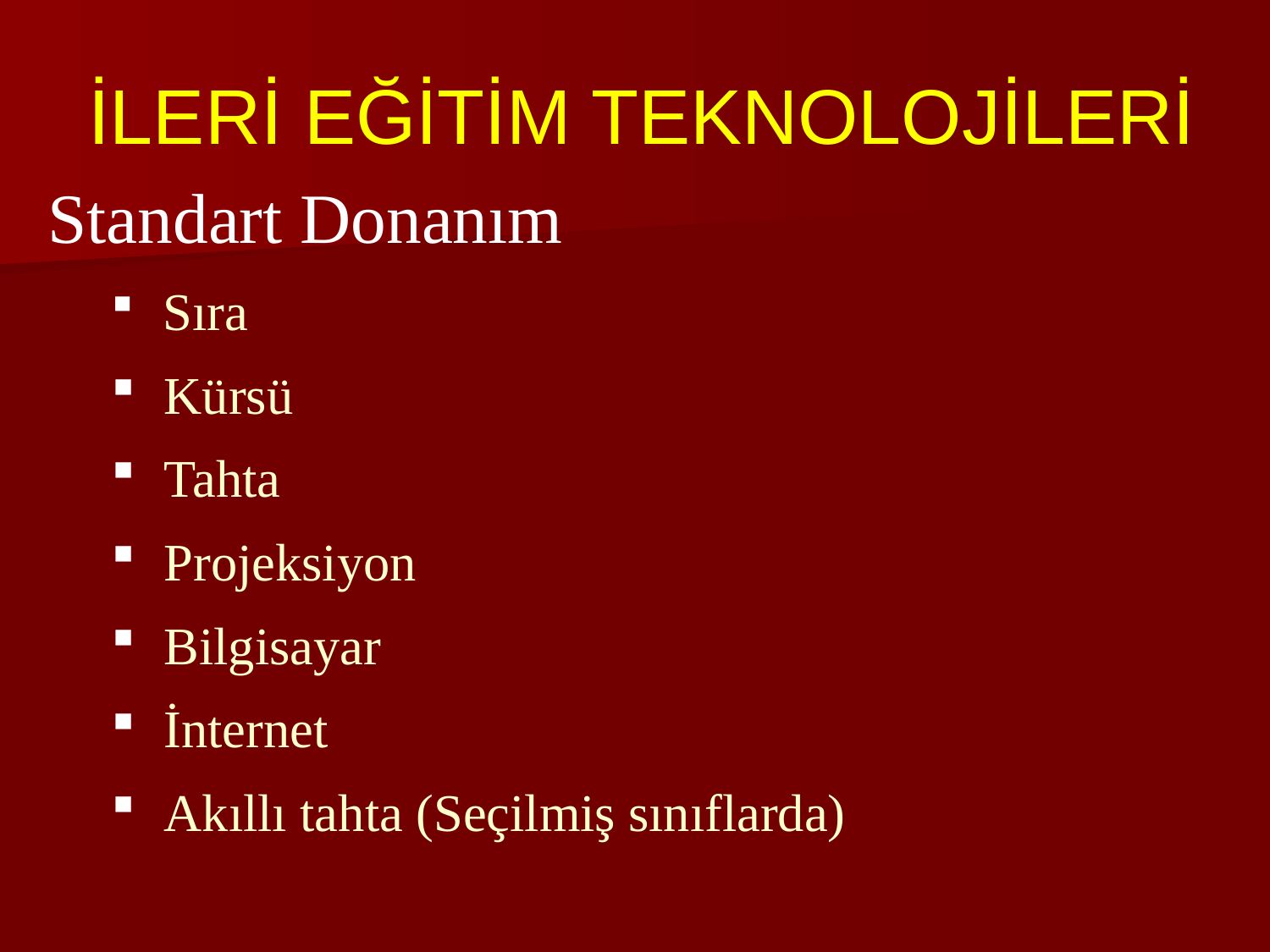

İLERİ EĞİTİM TEKNOLOJİLERİ
Standart Donanım
 Sıra
 Kürsü
 Tahta
 Projeksiyon
 Bilgisayar
 İnternet
 Akıllı tahta (Seçilmiş sınıflarda)